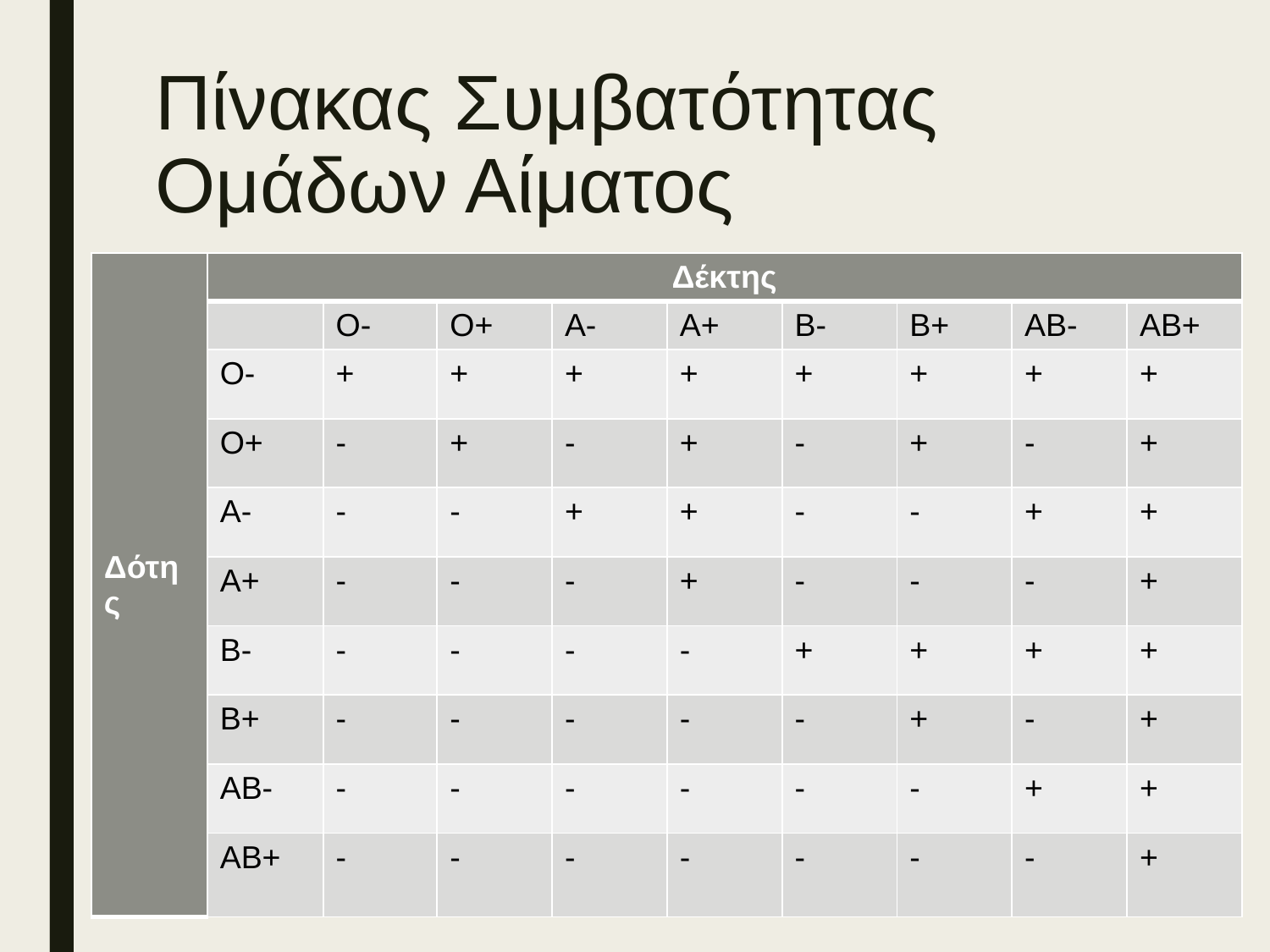

# Πίνακας Συμβατότητας Ομάδων Αίματος
| Δότης | Δέκτης |  |  |  |  |  |  |  |  |
| --- | --- | --- | --- | --- | --- | --- | --- | --- | --- |
|  |  | O- | O+ | A- | A+ | B- | B+ | AB- | AB+ |
|  | O- | + | + | + | + | + | + | + | + |
|  | O+ | - | + | - | + | - | + | - | + |
|  | A- | - | - | + | + | - | - | + | + |
|  | A+ | - | - | - | + | - | - | - | + |
|  | B- | - | - | - | - | + | + | + | + |
|  | B+ | - | - | - | - | - | + | - | + |
|  | AB- | - | - | - | - | - | - | + | + |
|  | AB+ | - | - | - | - | - | - | - | + |